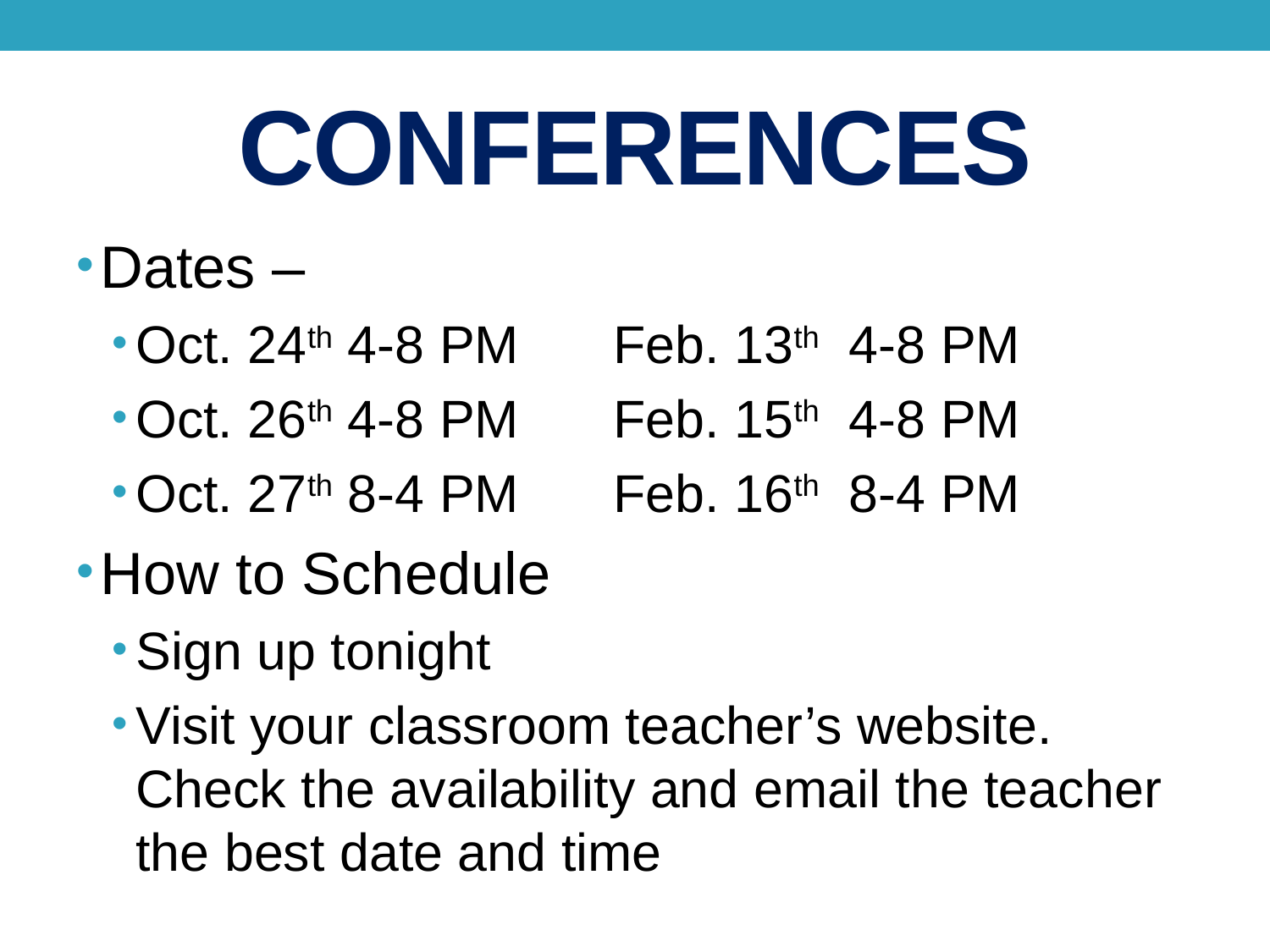

# CONFERENCES
Dates –
Oct. 24th 4-8 PM		Feb. 13th  4-8 PM
Oct. 26th 4-8 PM		Feb. 15th  4-8 PM
Oct. 27th 8-4 PM		Feb. 16th  8-4 PM
How to Schedule
Sign up tonight
Visit your classroom teacher’s website.  Check the availability and email the teacher the best date and time